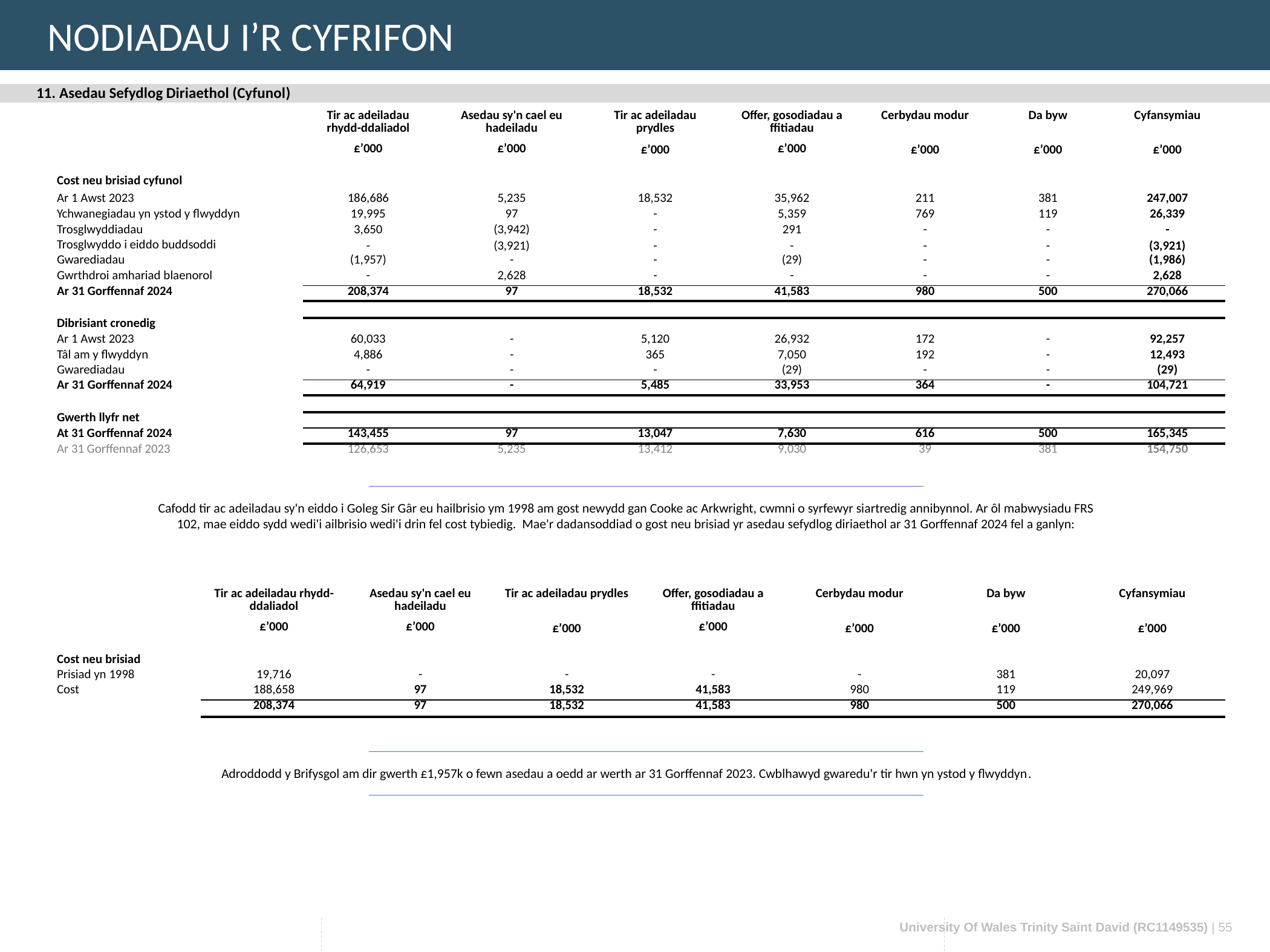

NODIADAU I’R CYFRIFON

11. Asedau Sefydlog Diriaethol (Cyfunol)

|  | Tir ac adeiladau rhydd-ddaliadol | Asedau sy'n cael eu hadeiladu | Tir ac adeiladau prydles | Offer, gosodiadau a ffitiadau | Cerbydau modur | Da byw | Cyfansymiau |
| --- | --- | --- | --- | --- | --- | --- | --- |
|  | £’000 | £’000 | £’000 | £’000 | £’000 | £’000 | £’000 |
|  |  |  |  |  |  |  |  |
| Cost neu brisiad cyfunol |  |  |  |  |  |  |  |
| Ar 1 Awst 2023 | 186,686 | 5,235 | 18,532 | 35,962 | 211 | 381 | 247,007 |
| Ychwanegiadau yn ystod y flwyddyn | 19,995 | 97 | - | 5,359 | 769 | 119 | 26,339 |
| Trosglwyddiadau | 3,650 | (3,942) | - | 291 | - | - | - |
| Trosglwyddo i eiddo buddsoddi | - | (3,921) | - | - | - | - | (3,921) |
| Gwarediadau | (1,957) | - | - | (29) | - | - | (1,986) |
| Gwrthdroi amhariad blaenorol | - | 2,628 | - | - | - | - | 2,628 |
| Ar 31 Gorffennaf 2024 | 208,374 | 97 | 18,532 | 41,583 | 980 | 500 | 270,066 |
|  |  |  |  |  |  |  |  |
| Dibrisiant cronedig |  |  |  |  |  |  |  |
| Ar 1 Awst 2023 | 60,033 | - | 5,120 | 26,932 | 172 | - | 92,257 |
| Tâl am y flwyddyn | 4,886 | - | 365 | 7,050 | 192 | - | 12,493 |
| Gwarediadau | - | - | - | (29) | - | - | (29) |
| Ar 31 Gorffennaf 2024 | 64,919 | - | 5,485 | 33,953 | 364 | - | 104,721 |
|  |  |  |  |  |  |  |  |
| Gwerth llyfr net |  |  |  |  |  |  |  |
| At 31 Gorffennaf 2024 | 143,455 | 97 | 13,047 | 7,630 | 616 | 500 | 165,345 |
| Ar 31 Gorffennaf 2023 | 126,653 | 5,235 | 13,412 | 9,030 | 39 | 381 | 154,750 |
Cafodd tir ac adeiladau sy'n eiddo i Goleg Sir Gâr eu hailbrisio ym 1998 am gost newydd gan Cooke ac Arkwright, cwmni o syrfewyr siartredig annibynnol. Ar ôl mabwysiadu FRS 102, mae eiddo sydd wedi'i ailbrisio wedi'i drin fel cost tybiedig.  Mae'r dadansoddiad o gost neu brisiad yr asedau sefydlog diriaethol ar 31 Gorffennaf 2024 fel a ganlyn:
|  | Tir ac adeiladau rhydd-ddaliadol | Asedau sy'n cael eu hadeiladu | Tir ac adeiladau prydles | Offer, gosodiadau a ffitiadau | Cerbydau modur | Da byw | Cyfansymiau |
| --- | --- | --- | --- | --- | --- | --- | --- |
|  | £’000 | £’000 | £’000 | £’000 | £’000 | £’000 | £’000 |
|  |  |  |  |  |  |  |  |
| Cost neu brisiad |  |  |  |  |  |  |  |
| Prisiad yn 1998 | 19,716 | - | - | - | - | 381 | 20,097 |
| Cost | 188,658 | 97 | 18,532 | 41,583 | 980 | 119 | 249,969 |
|  | 208,374 | 97 | 18,532 | 41,583 | 980 | 500 | 270,066 |
Adroddodd y Brifysgol am dir gwerth £1,957k o fewn asedau a oedd ar werth ar 31 Gorffennaf 2023. Cwblhawyd gwaredu'r tir hwn yn ystod y flwyddyn.